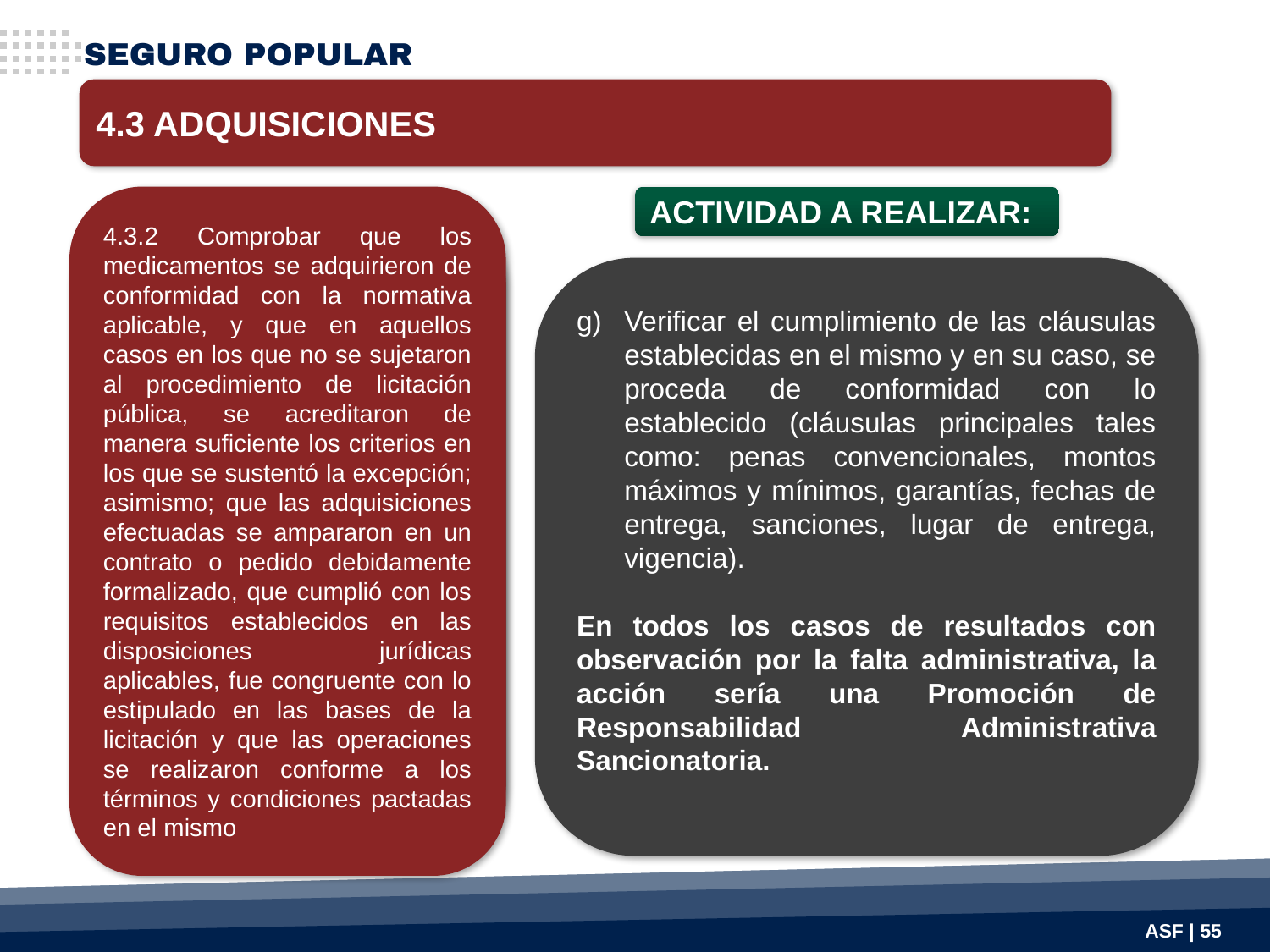

SEGURO POPULAR
4.3 ADQUISICIONES
4.3.2 Comprobar que los medicamentos se adquirieron de conformidad con la normativa aplicable, y que en aquellos casos en los que no se sujetaron al procedimiento de licitación pública, se acreditaron de manera suficiente los criterios en los que se sustentó la excepción; asimismo; que las adquisiciones efectuadas se ampararon en un contrato o pedido debidamente formalizado, que cumplió con los requisitos establecidos en las disposiciones jurídicas aplicables, fue congruente con lo estipulado en las bases de la licitación y que las operaciones se realizaron conforme a los términos y condiciones pactadas en el mismo
ACTIVIDAD A REALIZAR:
4.3.2 Comprobar que los medicamentos se adquirieron de conformidad con la normativa aplicable, y, en su caso, se acreditaron de manera suficiente los criterios en los que se sustentó la excepción a la licitación; las adquisiciones efectuadas se ampararon en un contrato o pedido formalizado, que cumplió con los requisitos establecidos en la normativa, fue congruente con las bases de la licitación y que las operaciones se realizaron conforme al mismo
Verificar el cumplimiento de las cláusulas establecidas en el mismo y en su caso, se proceda de conformidad con lo establecido (cláusulas principales tales como: penas convencionales, montos máximos y mínimos, garantías, fechas de entrega, sanciones, lugar de entrega, vigencia).

En todos los casos de resultados con observación por la falta administrativa, la acción sería una Promoción de Responsabilidad Administrativa Sancionatoria.

ASF | 55